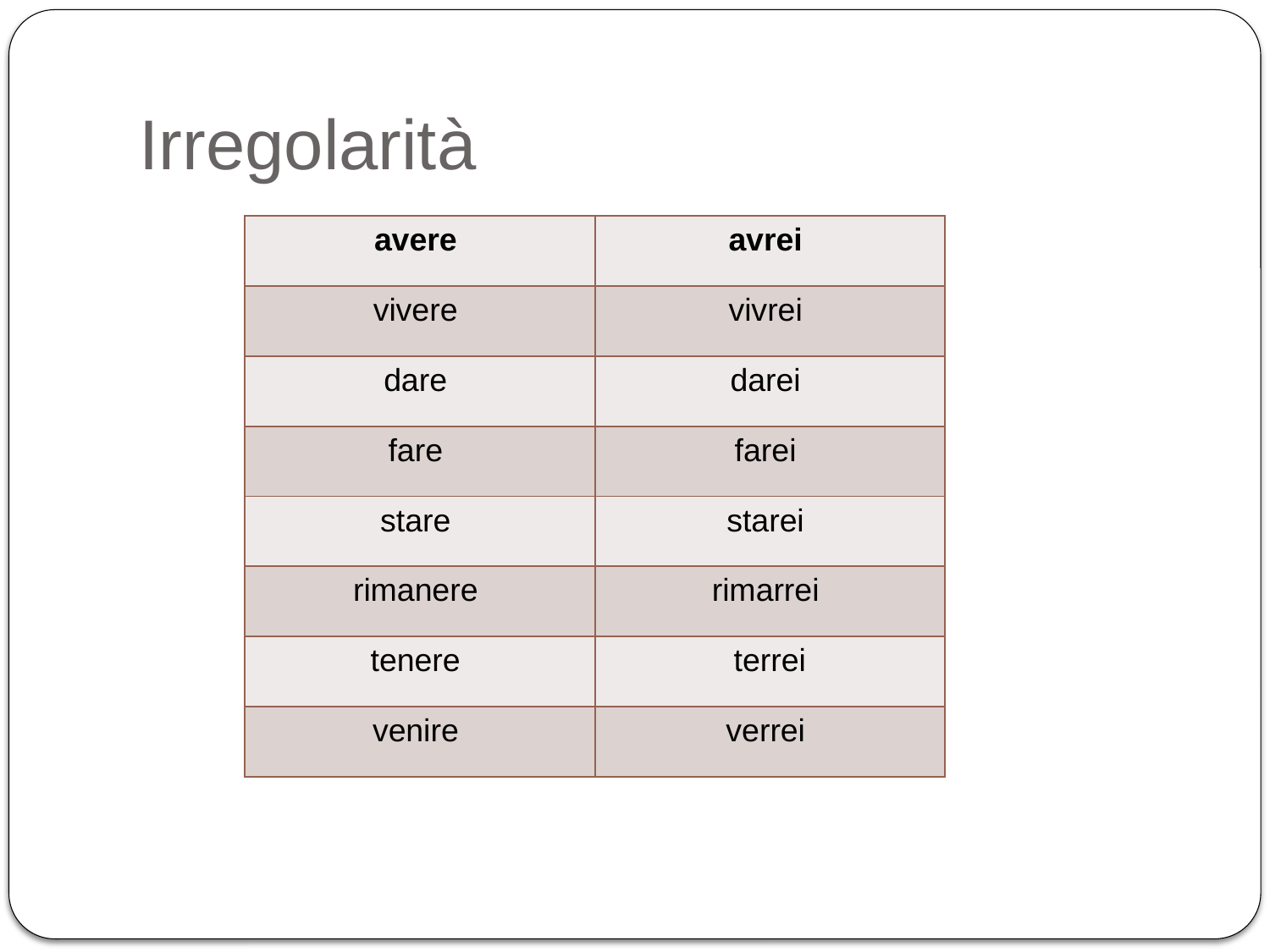

# Irregolarità
| avere | avrei |
| --- | --- |
| vivere | vivrei |
| dare | darei |
| fare | farei |
| stare | starei |
| rimanere | rimarrei |
| tenere | terrei |
| venire | verrei |